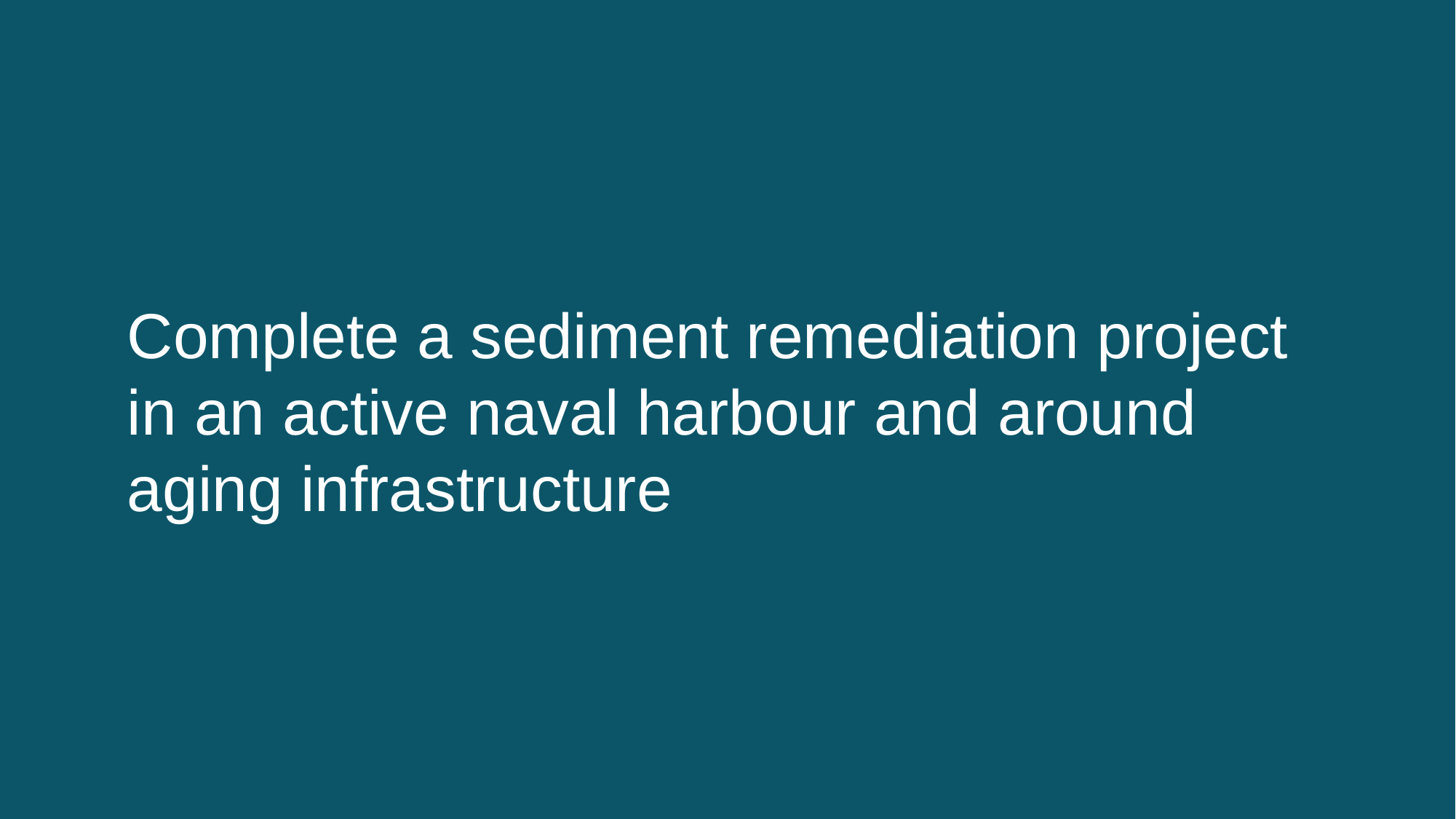

Complete a sediment remediation project in an active naval harbour and around aging infrastructure